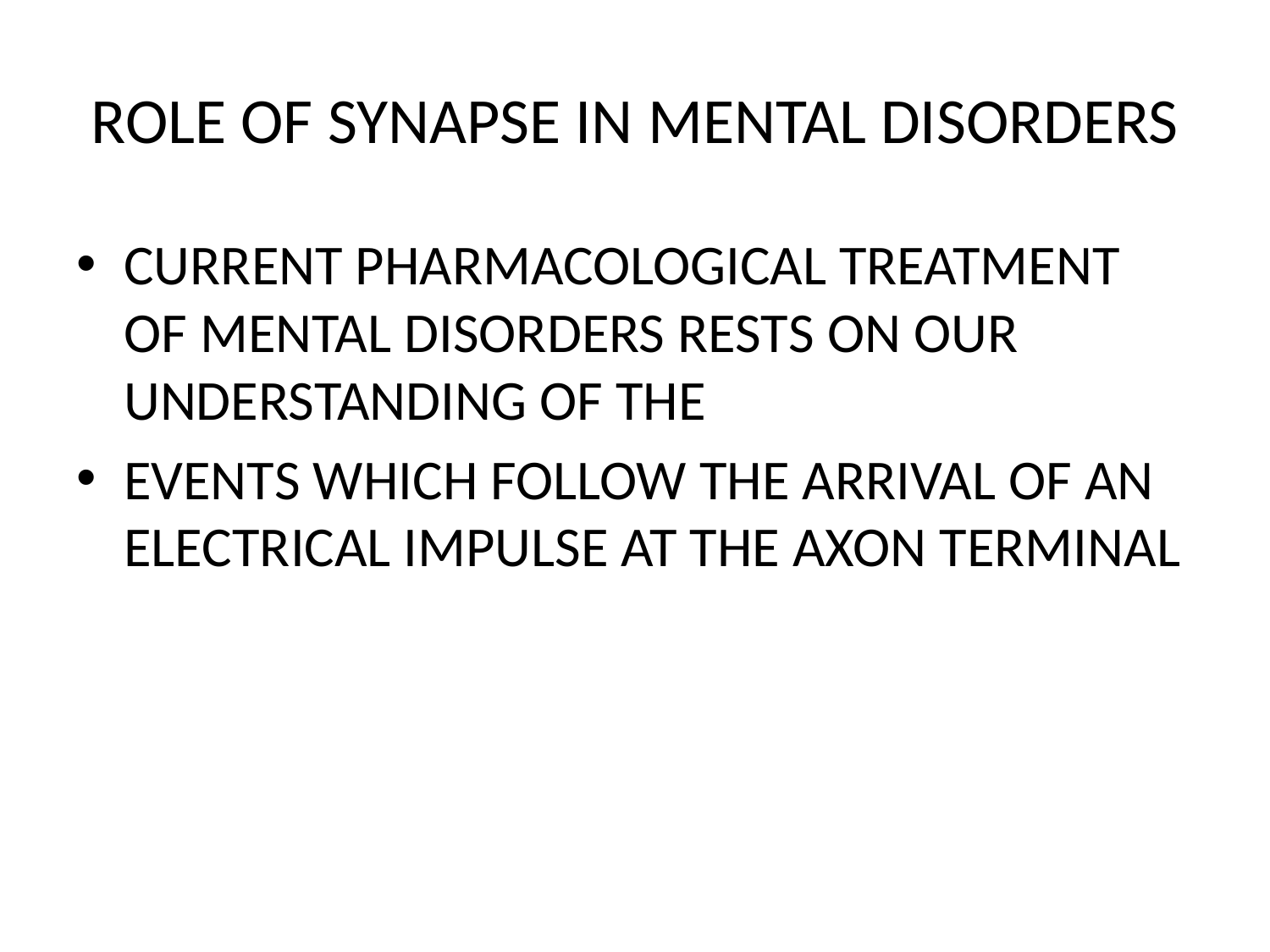

# ROLE OF SYNAPSE IN MENTAL DISORDERS
CURRENT PHARMACOLOGICAL TREATMENT OF MENTAL DISORDERS RESTS ON OUR UNDERSTANDING OF THE
EVENTS WHICH FOLLOW THE ARRIVAL OF AN ELECTRICAL IMPULSE AT THE AXON TERMINAL